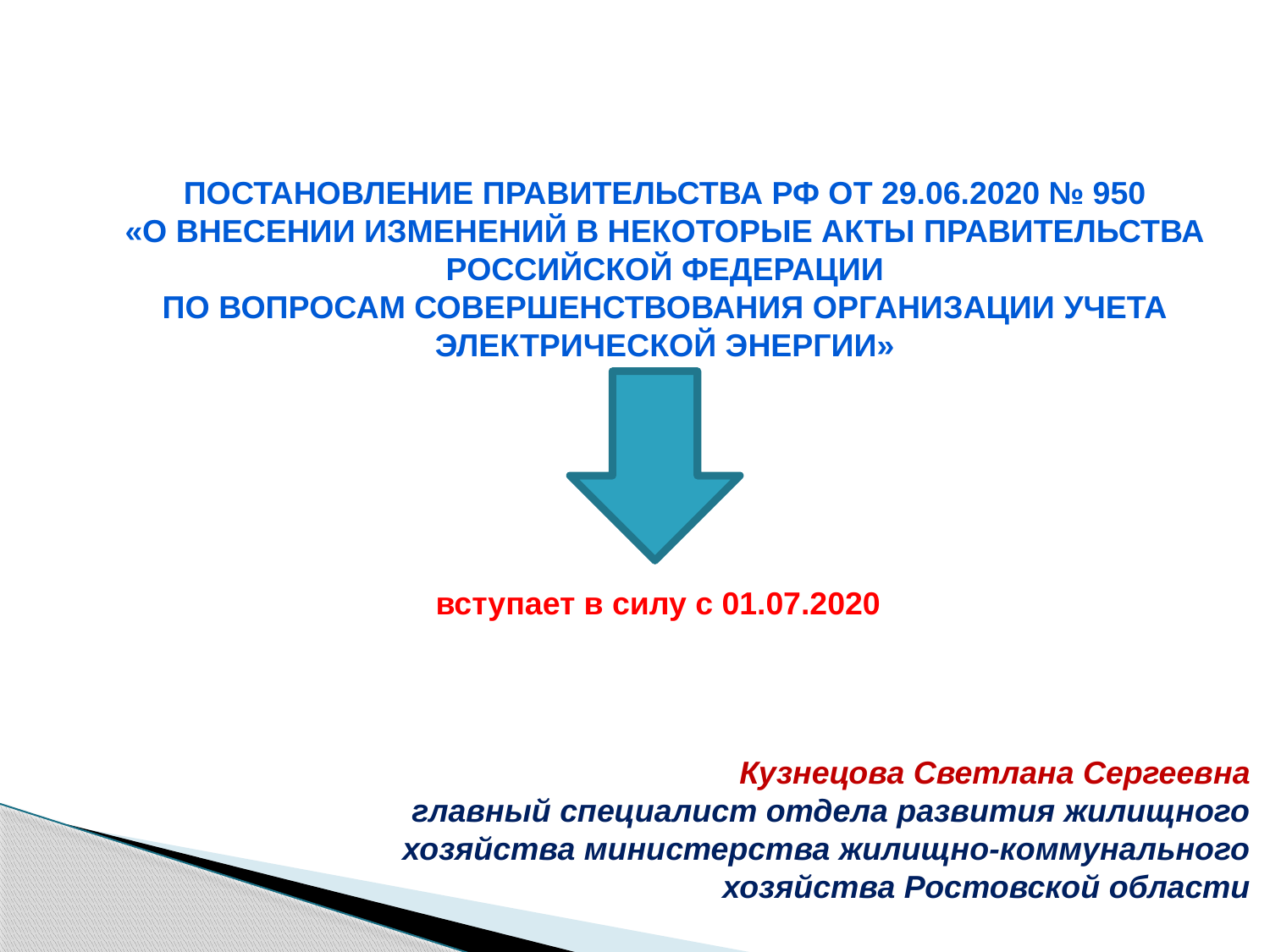

ПОСТАНОВЛЕНИЕ ПРАВИТЕЛЬСТВА РФ ОТ 29.06.2020 № 950
«О ВНЕСЕНИИ ИЗМЕНЕНИЙ В НЕКОТОРЫЕ АКТЫ ПРАВИТЕЛЬСТВА РОССИЙСКОЙ ФЕДЕРАЦИИ
ПО ВОПРОСАМ СОВЕРШЕНСТВОВАНИЯ ОРГАНИЗАЦИИ УЧЕТА ЭЛЕКТРИЧЕСКОЙ ЭНЕРГИИ»

 вступает в силу с 01.07.2020
Кузнецова Светлана Сергеевна
главный специалист отдела развития жилищного хозяйства министерства жилищно-коммунального хозяйства Ростовской области